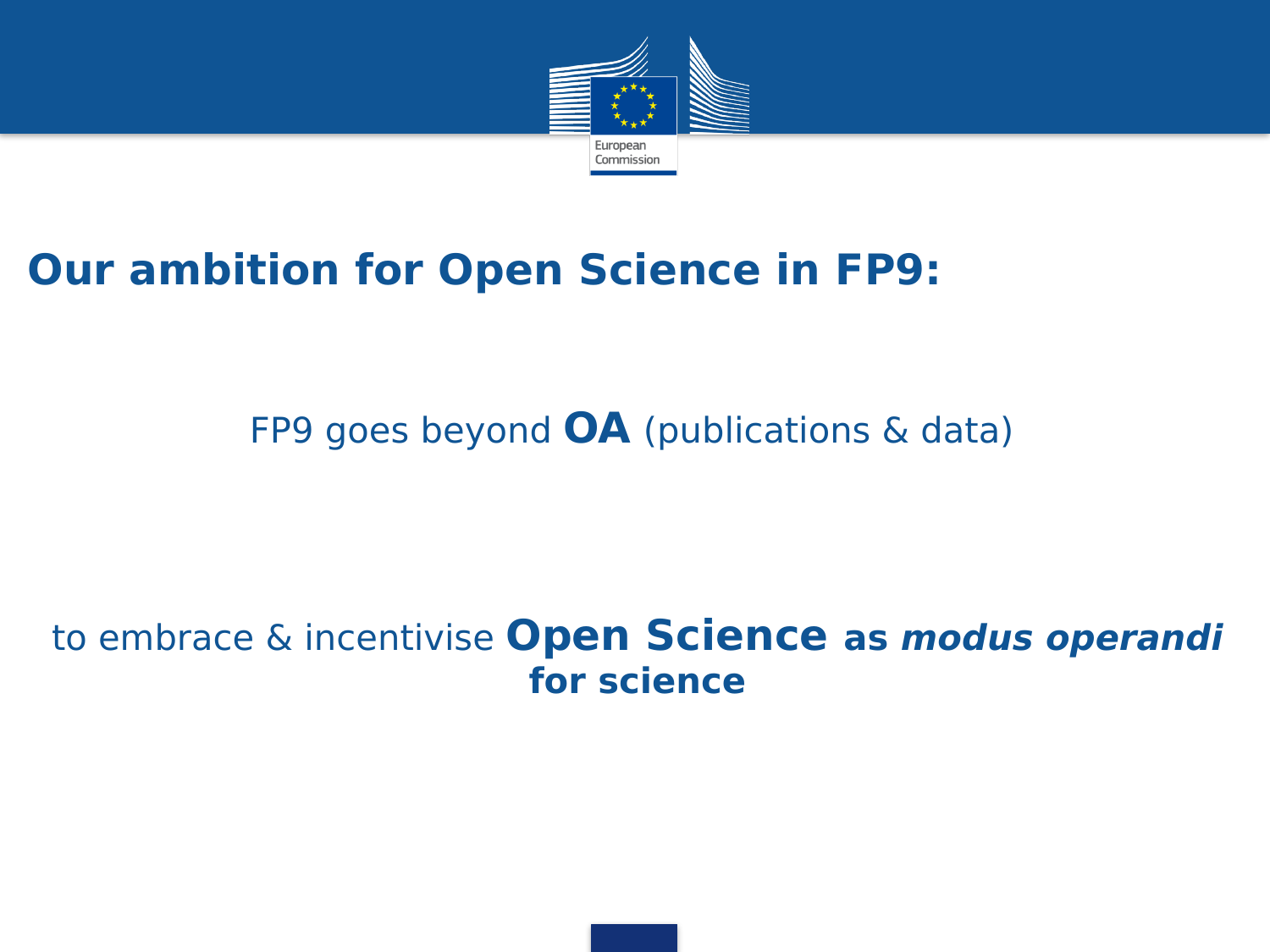

Our ambition for Open Science in FP9:

FP9 goes beyond OA (publications & data)

to embrace & incentivise Open Science as modus operandi for science